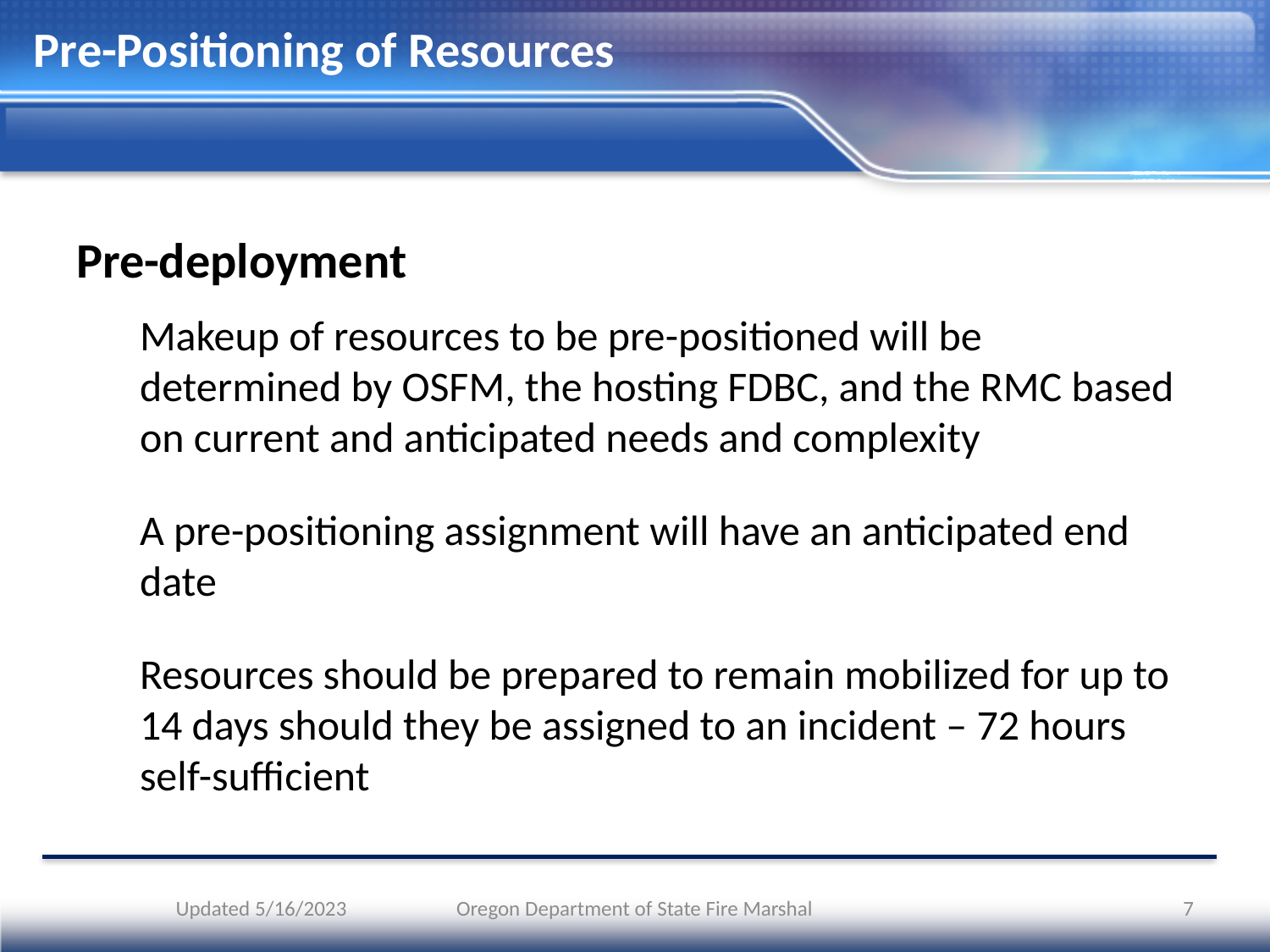

# Pre-Positioning of Resources

Pre-deployment
Makeup of resources to be pre-positioned will be determined by OSFM, the hosting FDBC, and the RMC based on current and anticipated needs and complexity
A pre-positioning assignment will have an anticipated end date
Resources should be prepared to remain mobilized for up to 14 days should they be assigned to an incident – 72 hours self-sufficient
Updated 5/16/2023
Oregon Department of State Fire Marshal
7